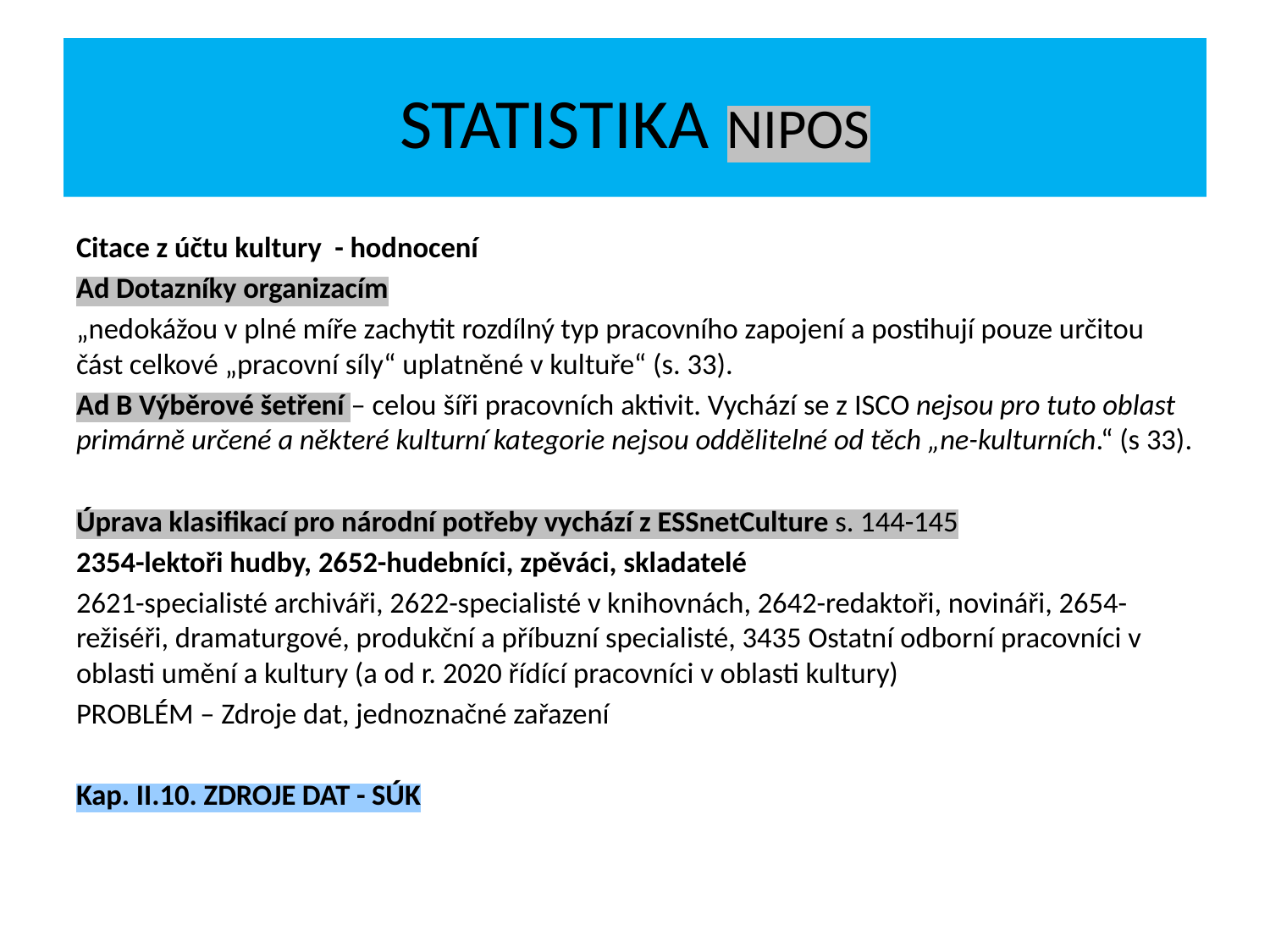

# STATISTIKA NIPOS
Citace z účtu kultury  - hodnocení
Ad Dotazníky organizacím
„nedokážou v plné míře zachytit rozdílný typ pracovního zapojení a postihují pouze určitou část celkové „pracovní síly“ uplatněné v kultuře“ (s. 33).
Ad B Výběrové šetření – celou šíři pracovních aktivit. Vychází se z ISCO nejsou pro tuto oblast primárně určené a některé kulturní kategorie nejsou oddělitelné od těch „ne-kulturních.“ (s 33).

Úprava klasifikací pro národní potřeby vychází z ESSnetCulture s. 144-145
2354-lektoři hudby, 2652-hudebníci, zpěváci, skladatelé
2621-specialisté archiváři, 2622-specialisté v knihovnách, 2642-redaktoři, novináři, 2654-režiséři, dramaturgové, produkční a příbuzní specialisté, 3435 Ostatní odborní pracovníci v oblasti umění a kultury (a od r. 2020 řídící pracovníci v oblasti kultury)
PROBLÉM – Zdroje dat, jednoznačné zařazení

Kap. II.10. ZDROJE DAT - SÚK